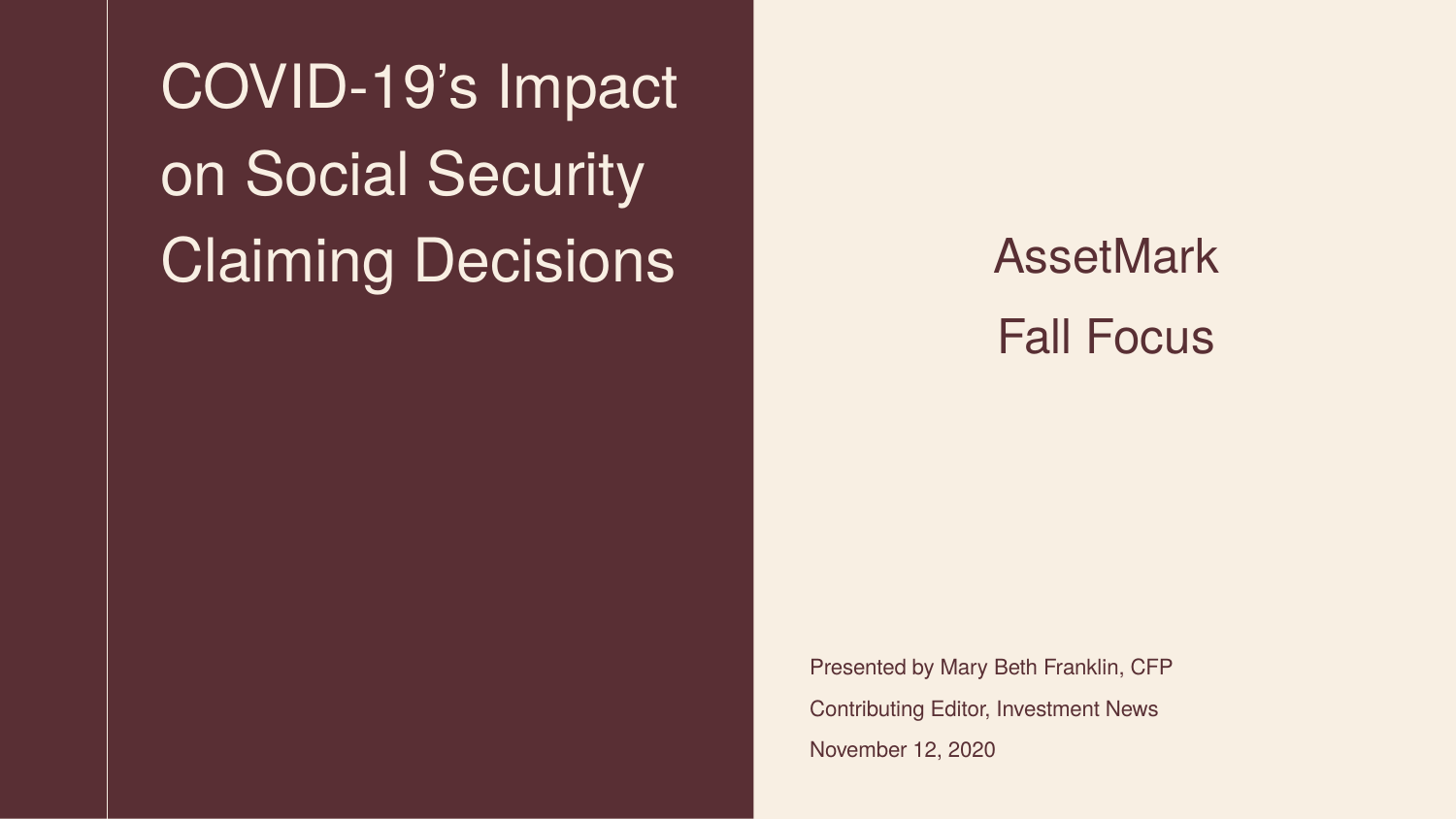

# COVID-19’s Impact on Social Security Claiming Decisions

AssetMark
Fall Focus

Presented by Mary Beth Franklin, CFP
Contributing Editor, Investment News
November 12, 2020